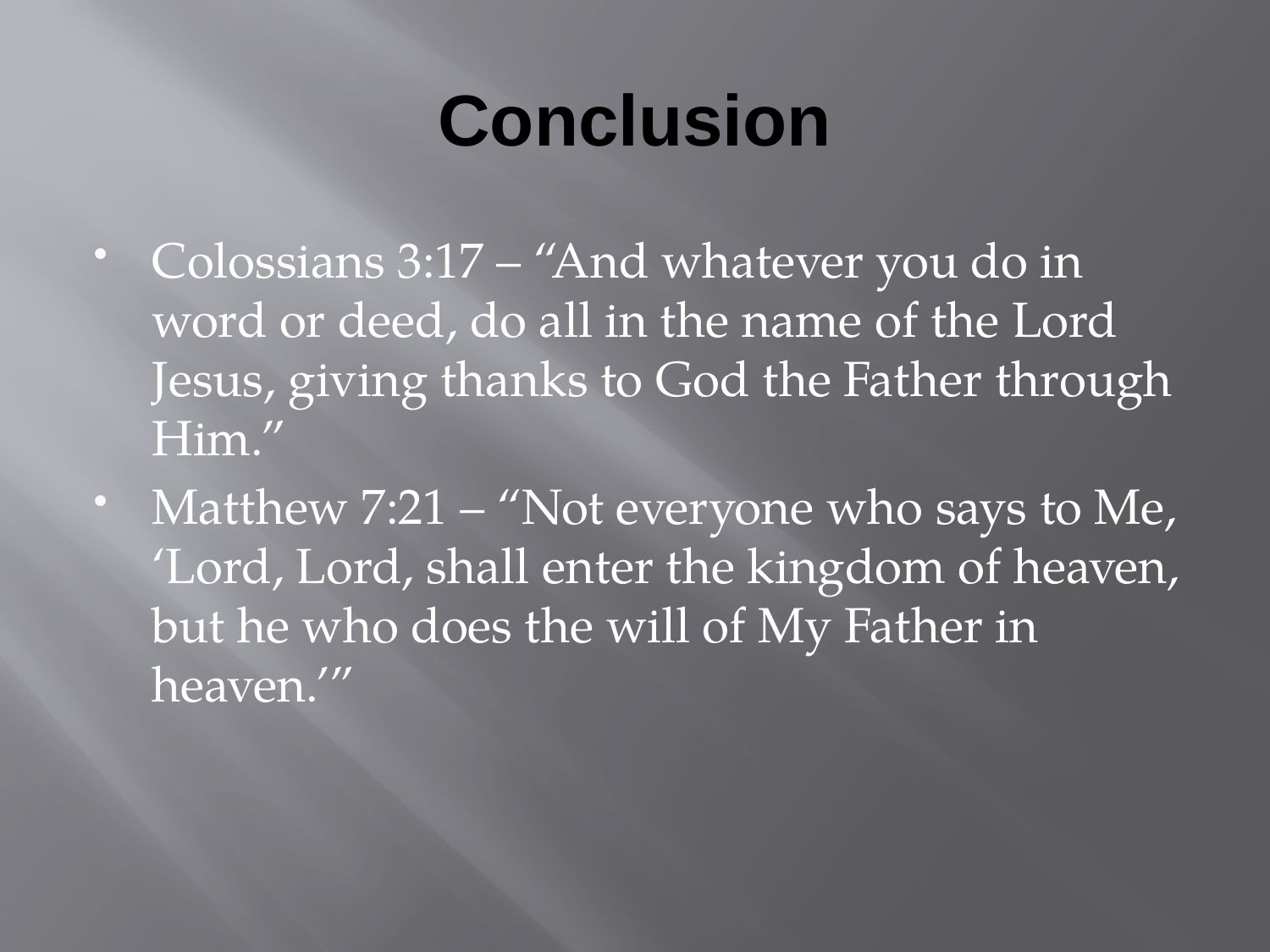

# Conclusion
Colossians 3:17 – “And whatever you do in word or deed, do all in the name of the Lord Jesus, giving thanks to God the Father through Him.”
Matthew 7:21 – “Not everyone who says to Me, ‘Lord, Lord, shall enter the kingdom of heaven, but he who does the will of My Father in heaven.’”